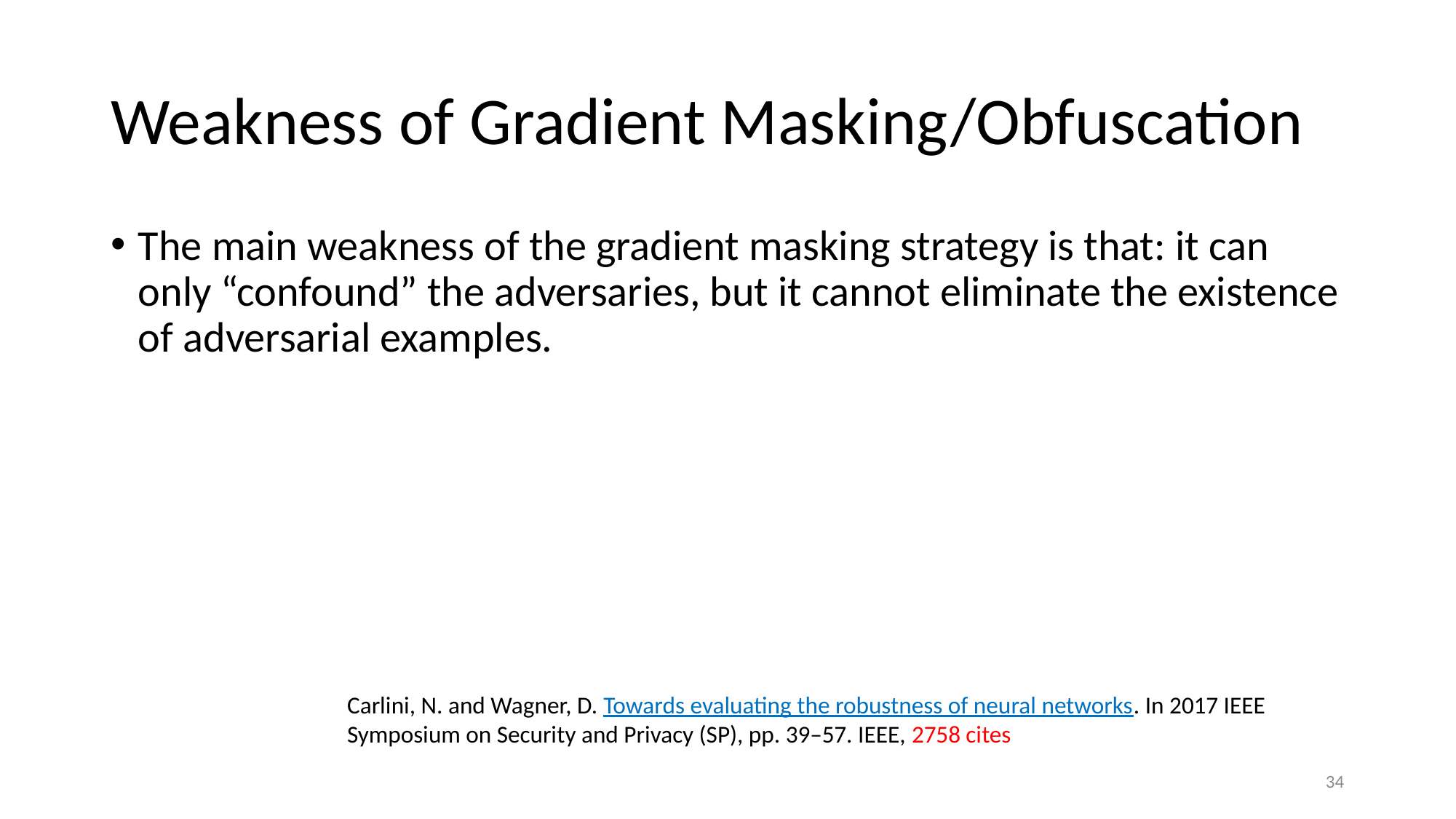

# Weakness of Gradient Masking/Obfuscation
The main weakness of the gradient masking strategy is that: it can only “confound” the adversaries, but it cannot eliminate the existence of adversarial examples.
Carlini, N. and Wagner, D. Towards evaluating the robustness of neural networks. In 2017 IEEE Symposium on Security and Privacy (SP), pp. 39–57. IEEE, 2758 cites
34